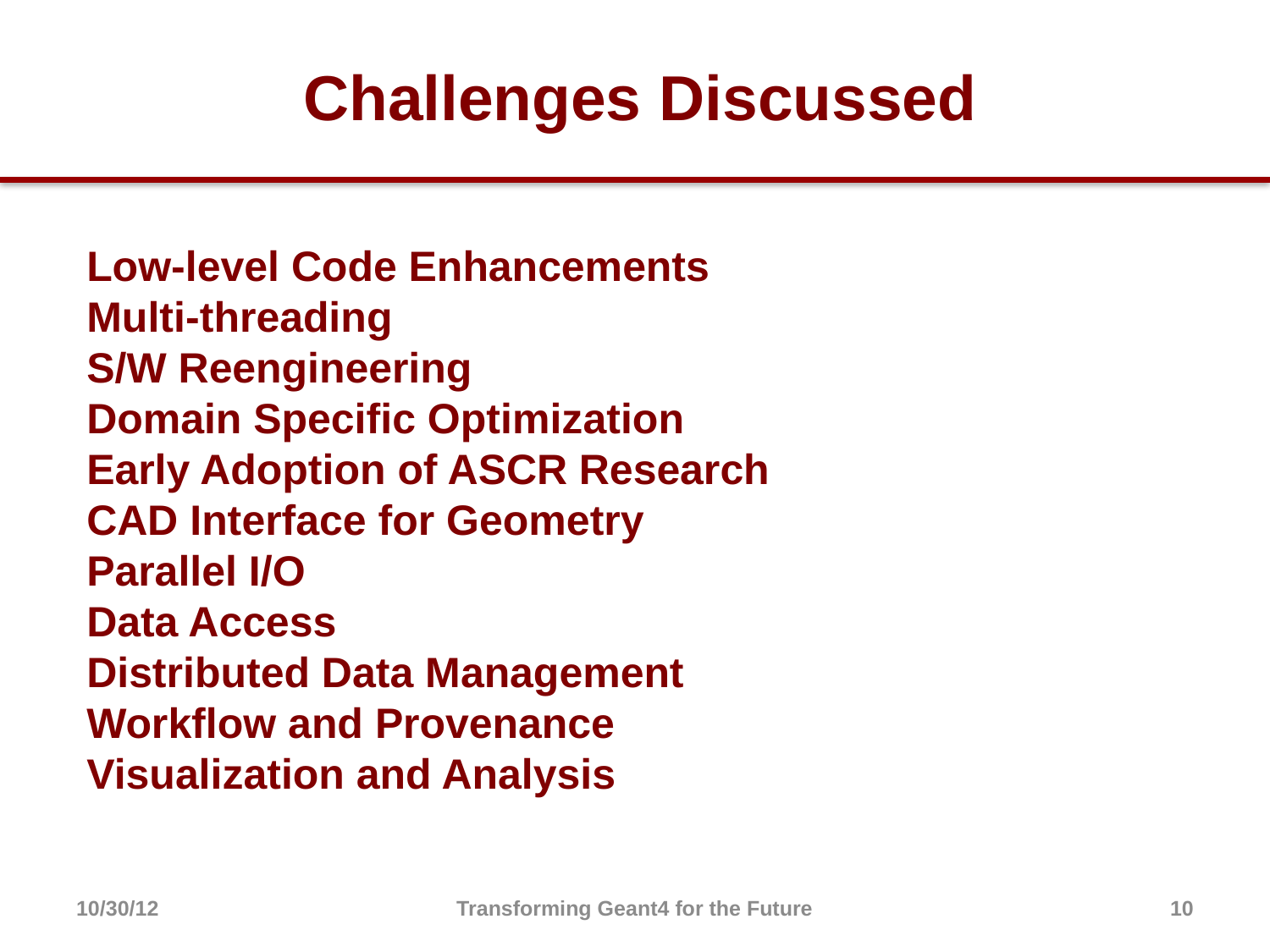

Challenges Discussed
Low-level Code Enhancements
Multi-threading
S/W Reengineering
Domain Specific Optimization
Early Adoption of ASCR Research
CAD Interface for Geometry
Parallel I/O
Data Access
Distributed Data Management
Workflow and Provenance
Visualization and Analysis
10/30/12
Transforming Geant4 for the Future
10